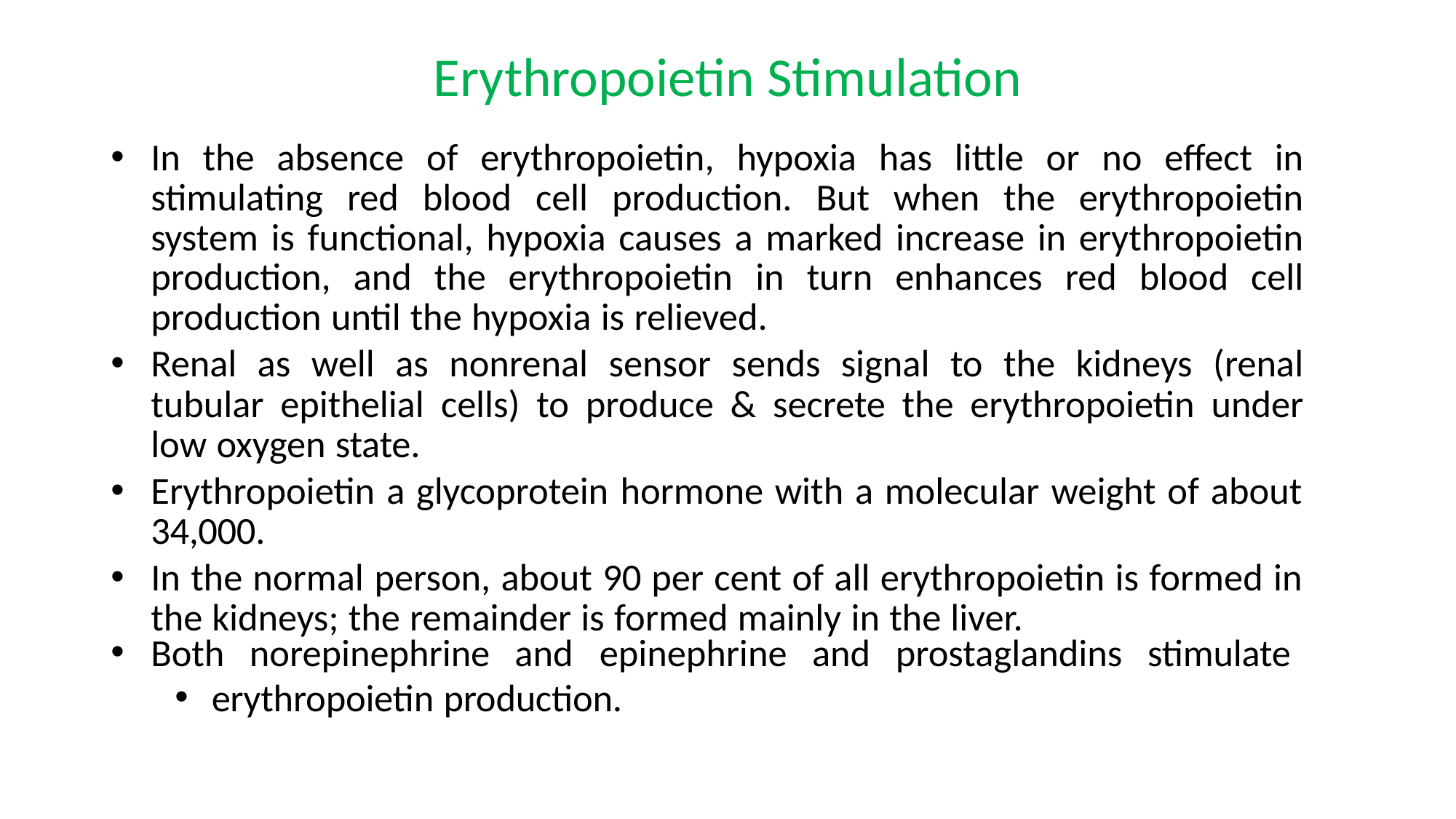

# Erythropoietin Stimulation
In the absence of erythropoietin, hypoxia has little or no effect in stimulating red blood cell production. But when the erythropoietin system is functional, hypoxia causes a marked increase in erythropoietin production, and the erythropoietin in turn enhances red blood cell production until the hypoxia is relieved.
Renal as well as nonrenal sensor sends signal to the kidneys (renal tubular epithelial cells) to produce & secrete the erythropoietin under low oxygen state.
Erythropoietin a glycoprotein hormone with a molecular weight of about 34,000.
In the normal person, about 90 per cent of all erythropoietin is formed in the kidneys; the remainder is formed mainly in the liver.
Both  norepinephrine  and  epinephrine  and  prostaglandins  stimulate
erythropoietin production.